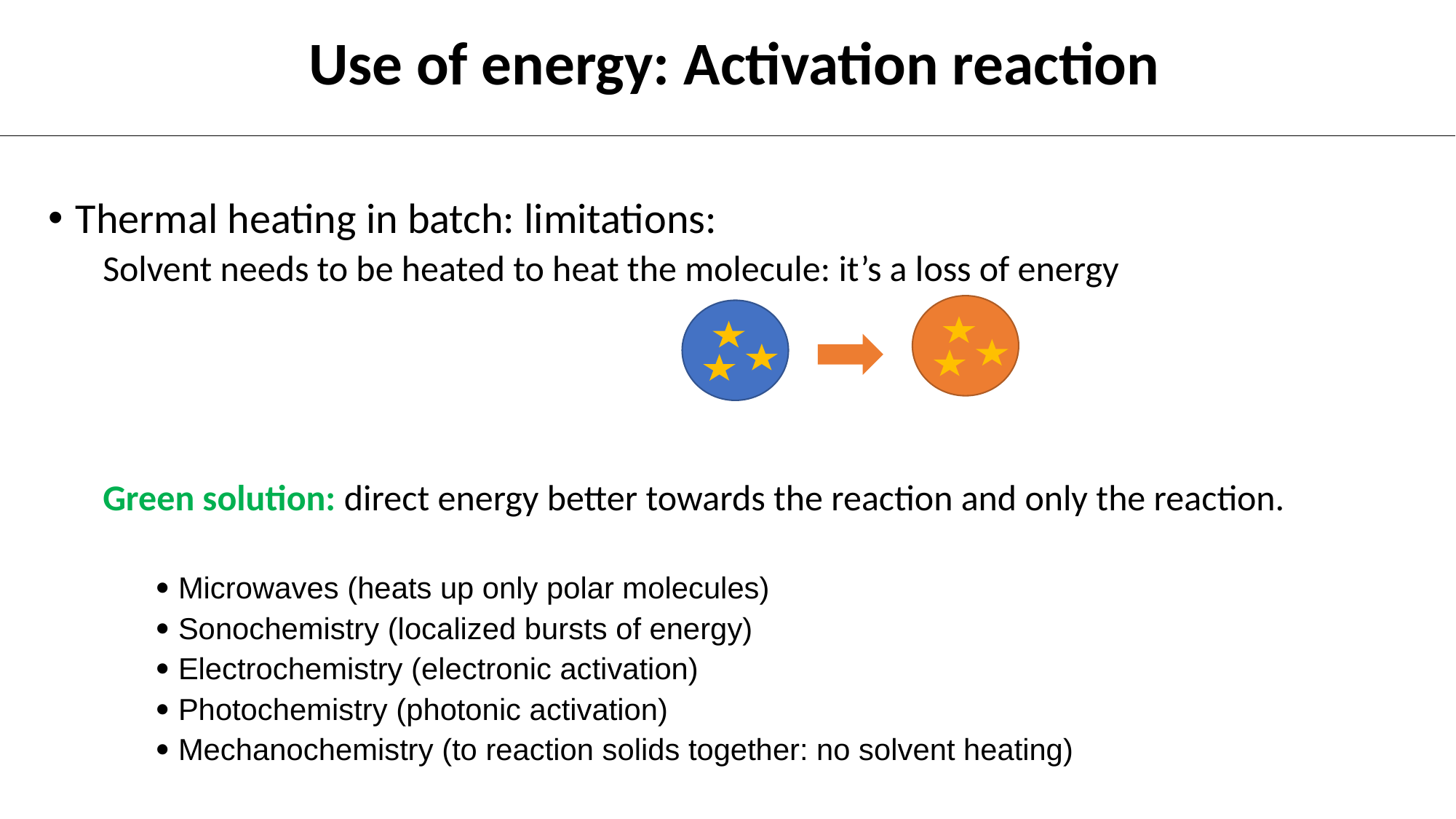

Use of energy: Activation reaction
Thermal heating in batch: limitations:
Solvent needs to be heated to heat the molecule: it’s a loss of energy

Green solution: direct energy better towards the reaction and only the reaction.

• Microwaves (heats up only polar molecules)
• Sonochemistry (localized bursts of energy)
• Electrochemistry (electronic activation)
• Photochemistry (photonic activation)
• Mechanochemistry (to reaction solids together: no solvent heating)